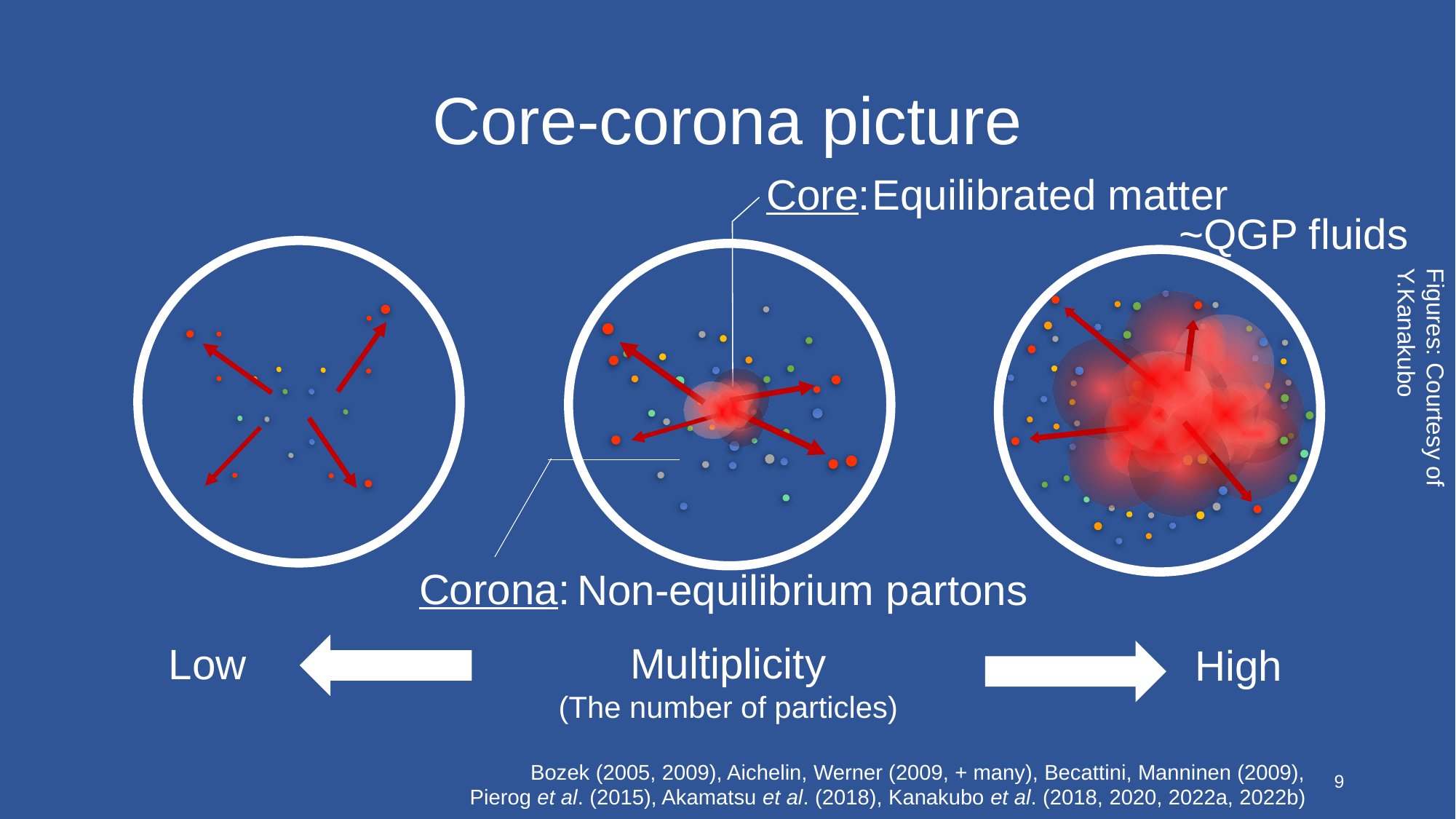

# Core-corona picture
Equilibrated matter
Core:
~QGP fluids

Figures: Courtesy of Y.Kanakubo
Corona:
Non-equilibrium partons
Multiplicity
(The number of particles)
Low
High

Bozek (2005, 2009), Aichelin, Werner (2009, + many), Becattini, Manninen (2009),
 Pierog et al. (2015), Akamatsu et al. (2018), Kanakubo et al. (2018, 2020, 2022a, 2022b)
9